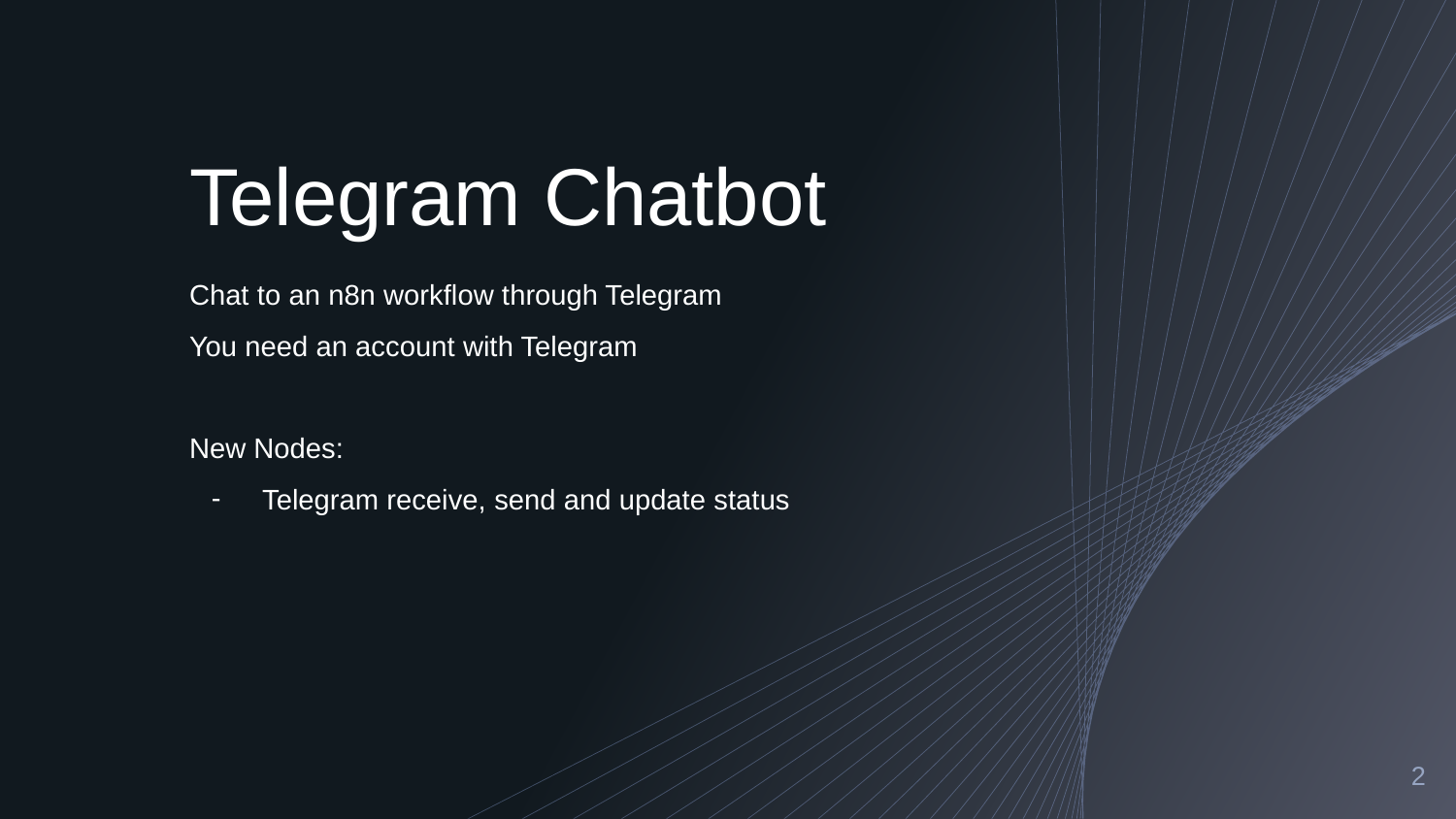

# Telegram Chatbot
Chat to an n8n workflow through Telegram
You need an account with Telegram

New Nodes:
Telegram receive, send and update status
2